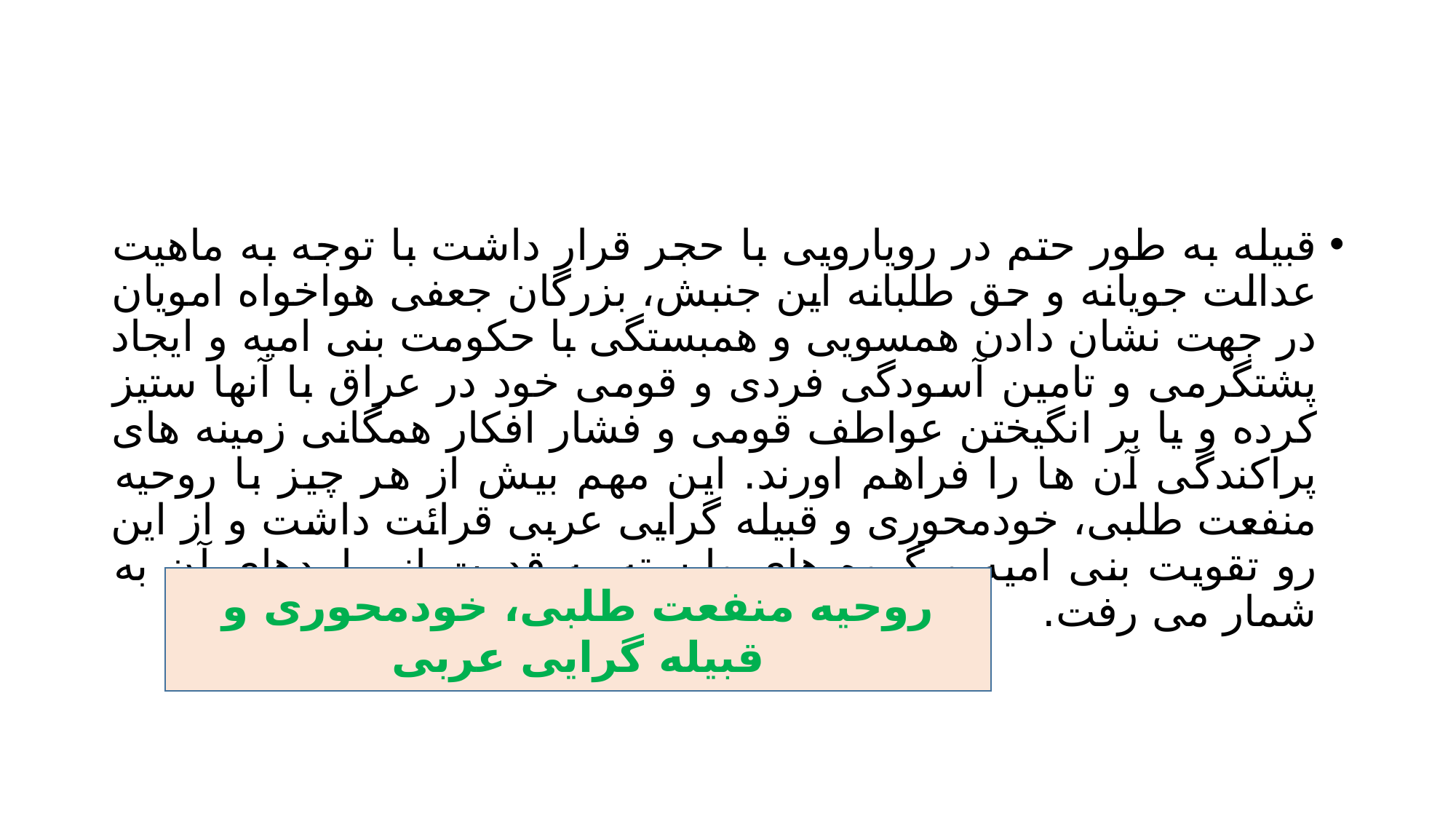

#
قبیله به طور حتم در رویارویی با حجر قرار داشت با توجه به ماهیت عدالت جویانه و حق طلبانه این جنبش، بزرگان جعفی هواخواه امویان در جهت نشان دادن همسویی و همبستگی با حکومت بنی امیه و ایجاد پشتگرمی و تامین آسودگی فردی و قومی خود در عراق با آنها ستیز کرده و یا بر انگیختن عواطف قومی و فشار افکار همگانی زمینه های پراکندگی آن ها را فراهم اورند. این مهم بیش از هر چیز با روحیه منفعت طلبی، خودمحوری و قبیله گرایی عربی قرائت داشت و از این رو تقویت بنی امیه و گروه های وابسته به قدرت از پیامدهای آن به شمار می رفت.
روحیه منفعت طلبی، خودمحوری و قبیله گرایی عربی